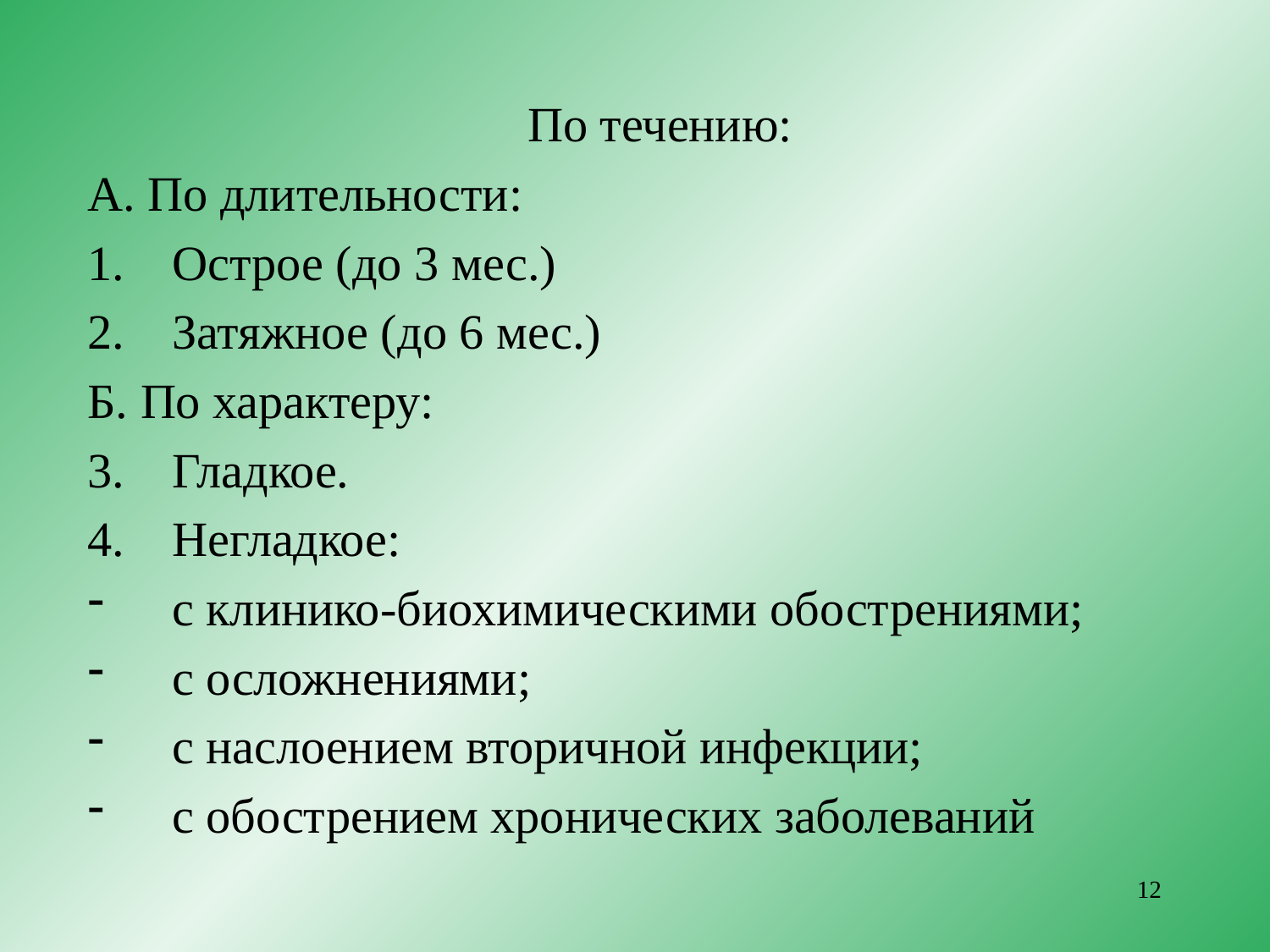

По течению:
А. По длительности:
Острое (до 3 мес.)
Затяжное (до 6 мес.)
Б. По характеру:
Гладкое.
Негладкое:
с клинико-биохимическими обострениями;
с осложнениями;
с наслоением вторичной инфекции;
с обострением хронических заболеваний

12